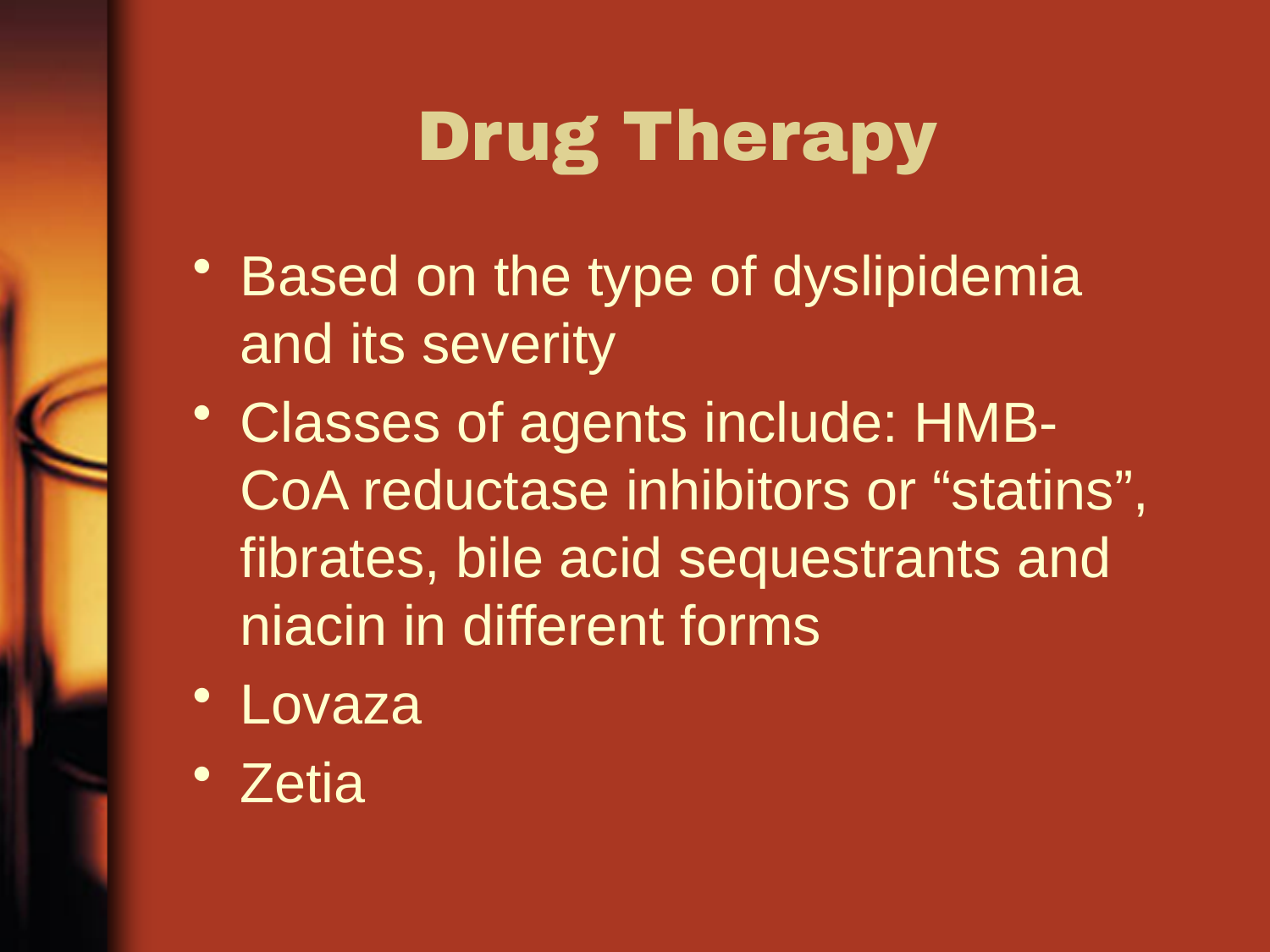

# Drug Therapy
Based on the type of dyslipidemia and its severity
Classes of agents include: HMB-CoA reductase inhibitors or “statins”, fibrates, bile acid sequestrants and niacin in different forms
Lovaza
Zetia